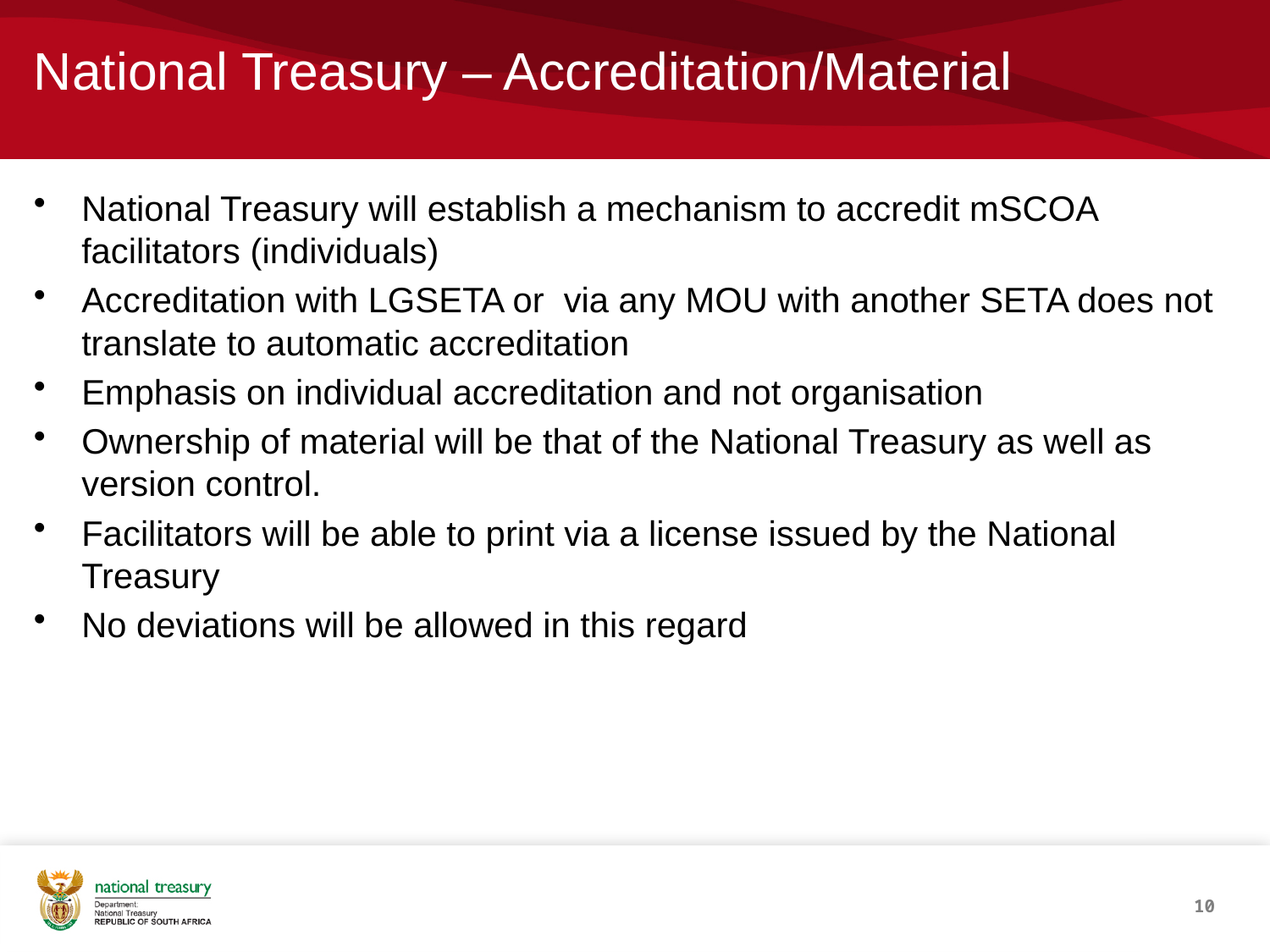

# National Treasury – Accreditation/Material
National Treasury will establish a mechanism to accredit mSCOA facilitators (individuals)
Accreditation with LGSETA or  via any MOU with another SETA does not translate to automatic accreditation
Emphasis on individual accreditation and not organisation
Ownership of material will be that of the National Treasury as well as version control.
Facilitators will be able to print via a license issued by the National Treasury
No deviations will be allowed in this regard

10